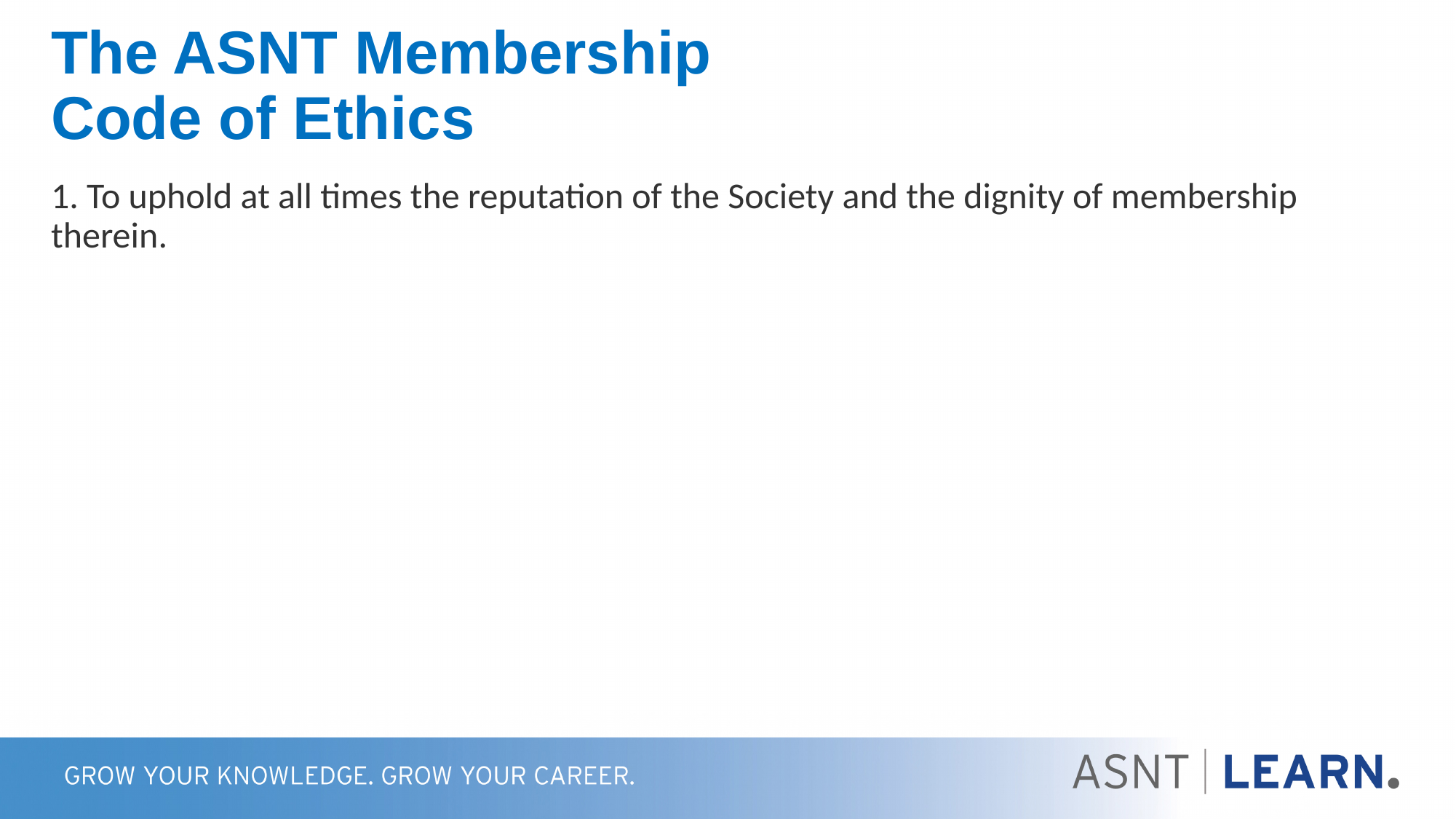

# The ASNT Membership Code of Ethics
1. To uphold at all times the reputation of the Society and the dignity of membership therein.